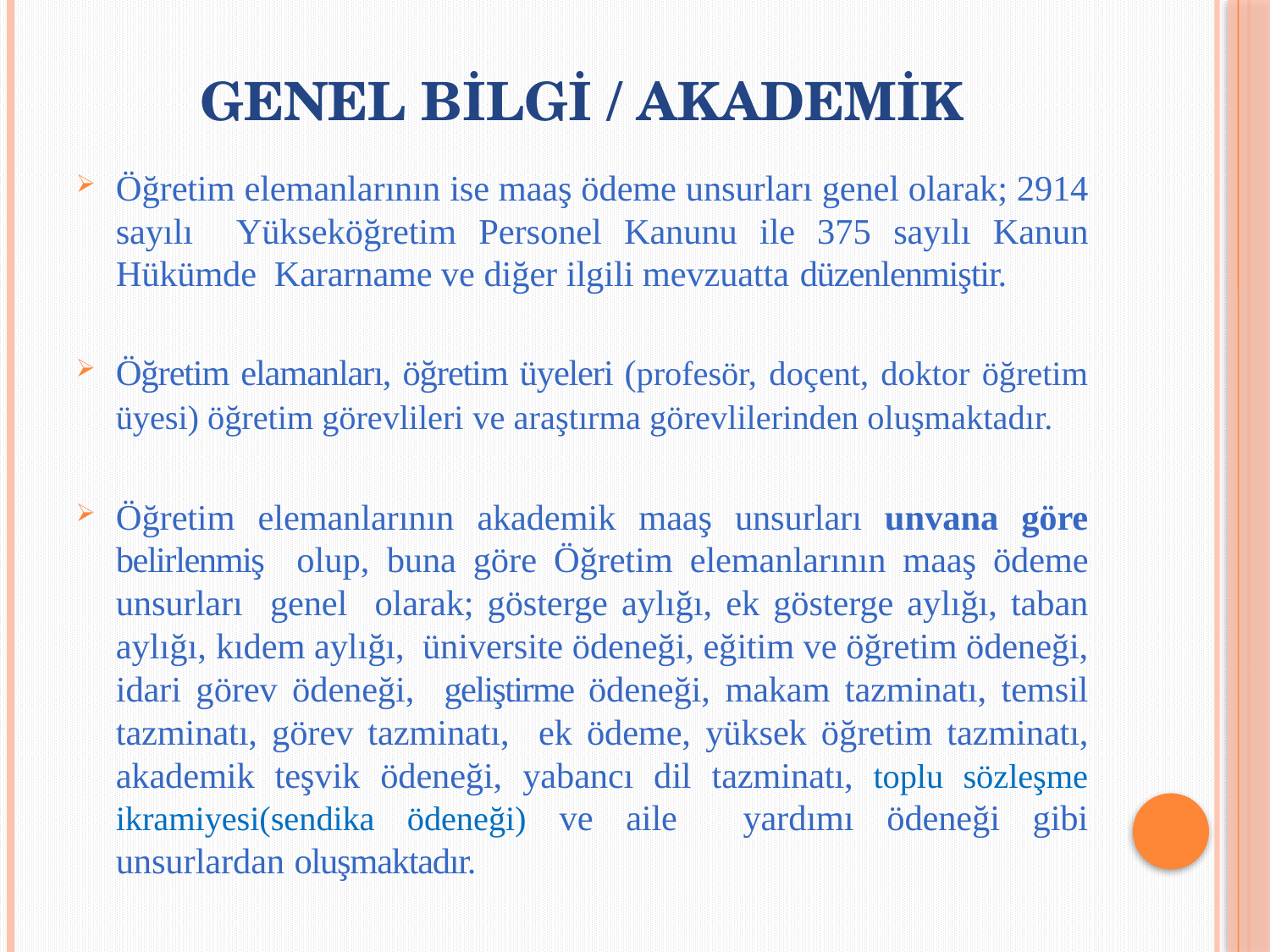

# GENEL BİLGİ / akademik
Öğretim elemanlarının ise maaş ödeme unsurları genel olarak; 2914 sayılı  Yükseköğretim Personel Kanunu ile 375 sayılı Kanun Hükümde  Kararname ve diğer ilgili mevzuatta düzenlenmiştir.

Öğretim elamanları, öğretim üyeleri (profesör, doçent, doktor öğretim üyesi) öğretim görevlileri ve araştırma görevlilerinden oluşmaktadır.

Öğretim elemanlarının akademik maaş unsurları unvana göre belirlenmiş  olup, buna göre Öğretim elemanlarının maaş ödeme unsurları  genel  olarak; gösterge aylığı, ek gösterge aylığı, taban aylığı, kıdem aylığı,  üniversite ödeneği, eğitim ve öğretim ödeneği, idari görev ödeneği,  geliştirme ödeneği, makam tazminatı, temsil tazminatı, görev tazminatı,  ek ödeme, yüksek öğretim tazminatı, akademik teşvik ödeneği, yabancı dil tazminatı, toplu sözleşme ikramiyesi(sendika ödeneği) ve aile  yardımı ödeneği gibi unsurlardan oluşmaktadır.